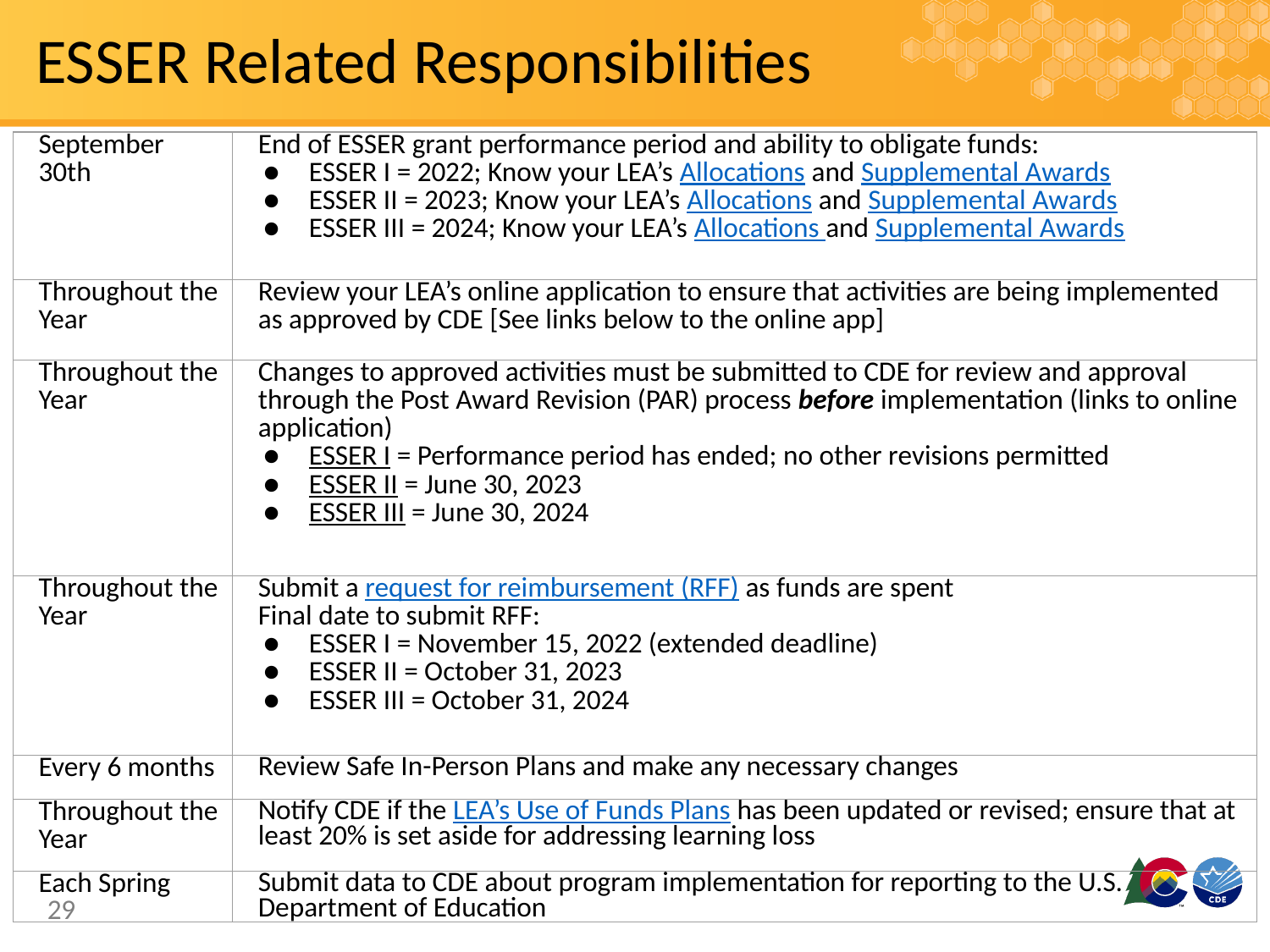

# ESSER Related Responsibilities
| September 30th | End of ESSER grant performance period and ability to obligate funds: ESSER I = 2022; Know your LEA’s Allocations and Supplemental Awards ESSER II = 2023; Know your LEA’s Allocations and Supplemental Awards ESSER III = 2024; Know your LEA’s Allocations and Supplemental Awards |
| --- | --- |
| Throughout the Year | Review your LEA’s online application to ensure that activities are being implemented as approved by CDE [See links below to the online app] |
| Throughout the Year | Changes to approved activities must be submitted to CDE for review and approval through the Post Award Revision (PAR) process before implementation (links to online application) ESSER I = Performance period has ended; no other revisions permitted ESSER II = June 30, 2023 ESSER III = June 30, 2024 |
| Throughout the Year | Submit a request for reimbursement (RFF) as funds are spent Final date to submit RFF: ESSER I = November 15, 2022 (extended deadline) ESSER II = October 31, 2023 ESSER III = October 31, 2024 |
| Every 6 months | Review Safe In-Person Plans and make any necessary changes |
| Throughout the Year | Notify CDE if the LEA’s Use of Funds Plans has been updated or revised; ensure that at least 20% is set aside for addressing learning loss |
| Each Spring | Submit data to CDE about program implementation for reporting to the U.S. Department of Education |
29